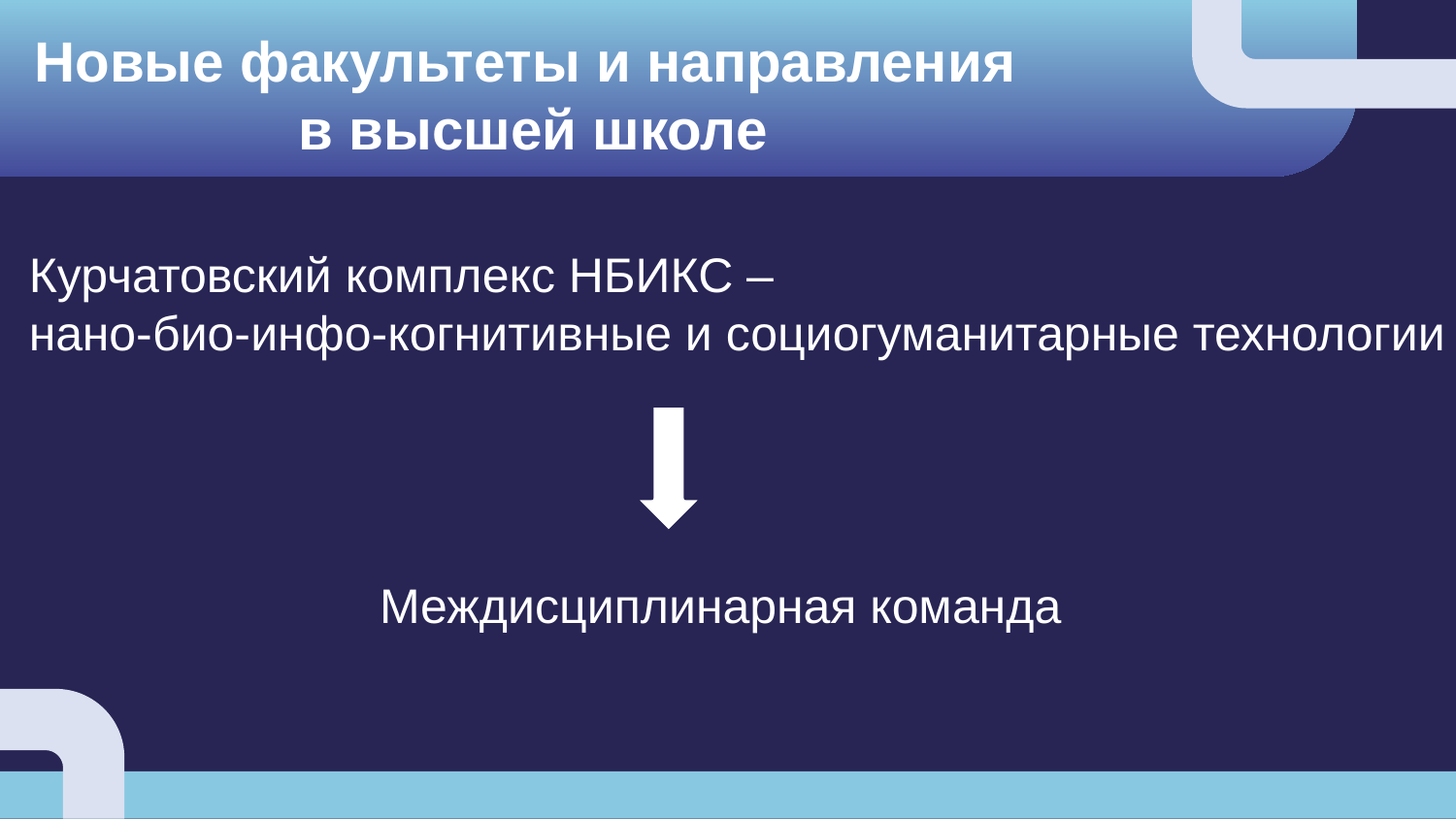

# Новые факультеты и направления в высшей школе
Курчатовский комплекс НБИКС –
нано-био-инфо-когнитивные и социогуманитарные технологии

Междисциплинарная команда